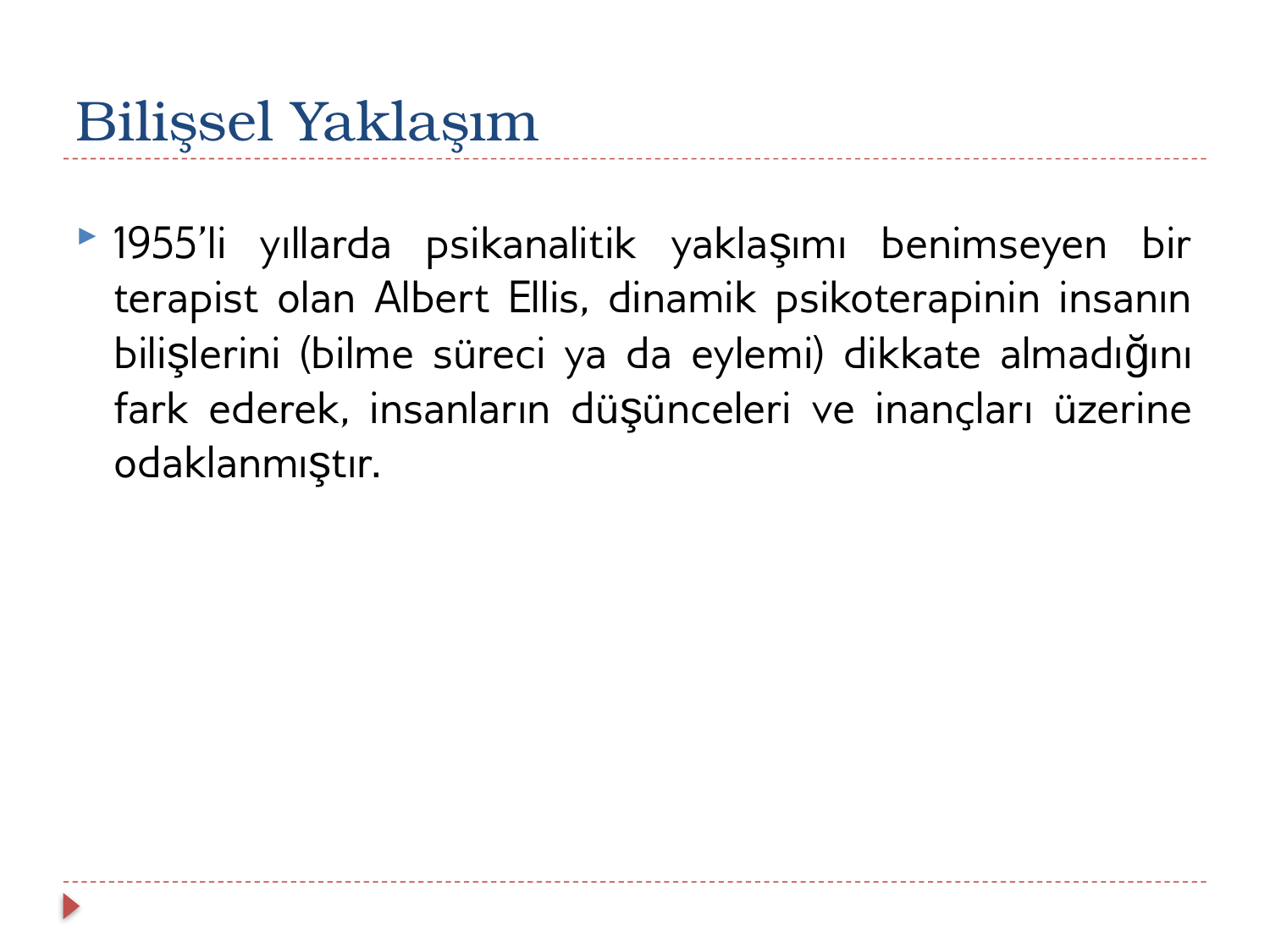

# Bilişsel Yaklaşım
1955’li yıllarda psikanalitik yaklaşımı benimseyen bir terapist olan Albert Ellis, dinamik psikoterapinin insanın bilişlerini (bilme süreci ya da eylemi) dikkate almadığını fark ederek, insanların düşünceleri ve inançları üzerine odaklanmıştır.